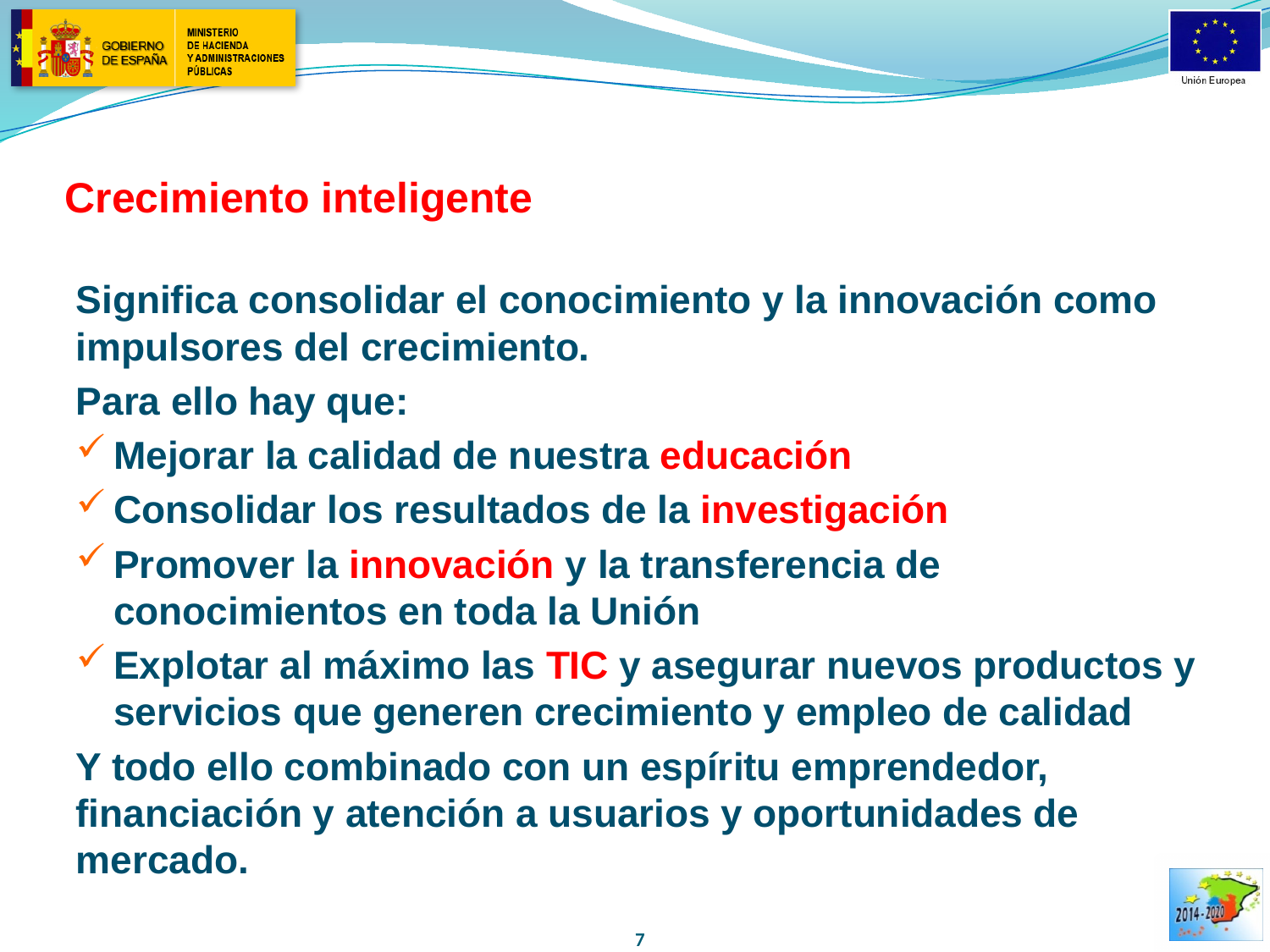

# Crecimiento inteligente
Significa consolidar el conocimiento y la innovación como impulsores del crecimiento.
Para ello hay que:
Mejorar la calidad de nuestra educación
Consolidar los resultados de la investigación
Promover la innovación y la transferencia de conocimientos en toda la Unión
Explotar al máximo las TIC y asegurar nuevos productos y servicios que generen crecimiento y empleo de calidad
Y todo ello combinado con un espíritu emprendedor, financiación y atención a usuarios y oportunidades de mercado.
7